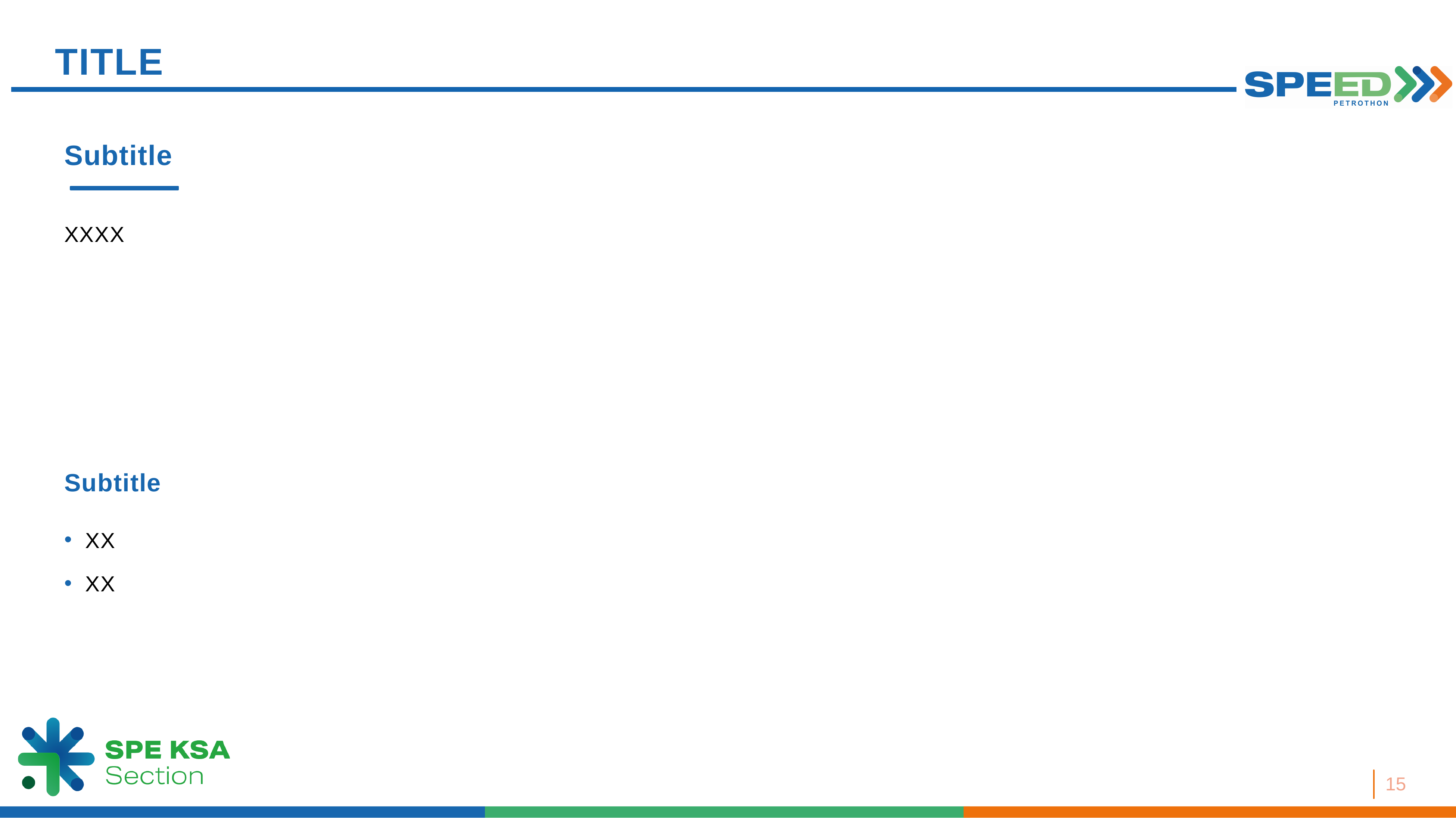

TITLE
Subtitle

XXXX
Subtitle

XX
XX
15